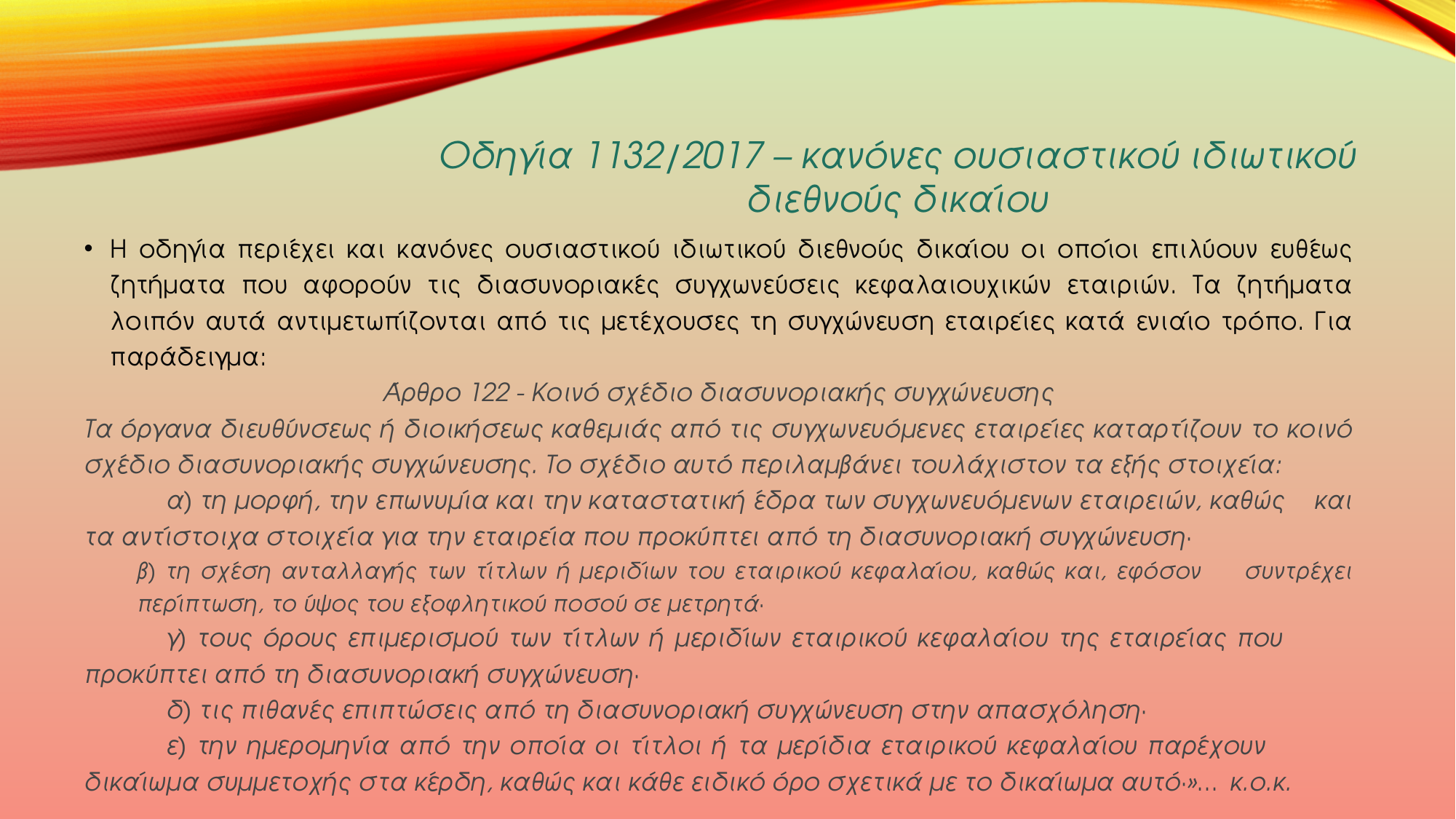

Οδηγία 1132/2017 – κανόνες ουσιαστικού ιδιωτικού διεθνούς δικαίου
Η οδηγία περιέχει και κανόνες ουσιαστικού ιδιωτικού διεθνούς δικαίου οι οποίοι επιλύουν ευθέως ζητήματα που αφορούν τις διασυνοριακές συγχωνεύσεις κεφαλαιουχικών εταιριών. Τα ζητήματα λοιπόν αυτά αντιμετωπίζονται από τις μετέχουσες τη συγχώνευση εταιρείες κατά ενιαίο τρόπο. Για παράδειγμα:
Άρθρο 122 - Κοινό σχέδιο διασυνοριακής συγχώνευσης
Τα όργανα διευθύνσεως ή διοικήσεως καθεμιάς από τις συγχωνευόμενες εταιρείες καταρτίζουν το κοινό σχέδιο διασυνοριακής συγχώνευσης. Το σχέδιο αυτό περιλαμβάνει τουλάχιστον τα εξής στοιχεία:
	α) τη μορφή, την επωνυμία και την καταστατική έδρα των συγχωνευόμενων εταιρειών, καθώς 	και τα αντίστοιχα στοιχεία για την εταιρεία που προκύπτει από τη διασυνοριακή συγχώνευση·
	β) τη σχέση ανταλλαγής των τίτλων ή μεριδίων του εταιρικού κεφαλαίου, καθώς και, εφόσον 	συντρέχει περίπτωση, το ύψος του εξοφλητικού ποσού σε μετρητά·
	γ) τους όρους επιμερισμού των τίτλων ή μεριδίων εταιρικού κεφαλαίου της εταιρείας που 	προκύπτει από τη διασυνοριακή συγχώνευση·
	δ) τις πιθανές επιπτώσεις από τη διασυνοριακή συγχώνευση στην απασχόληση·
	ε) την ημερομηνία από την οποία οι τίτλοι ή τα μερίδια εταιρικού κεφαλαίου παρέχουν 	δικαίωμα συμμετοχής στα κέρδη, καθώς και κάθε ειδικό όρο σχετικά με το δικαίωμα αυτό·»… 	κ.ο.κ.